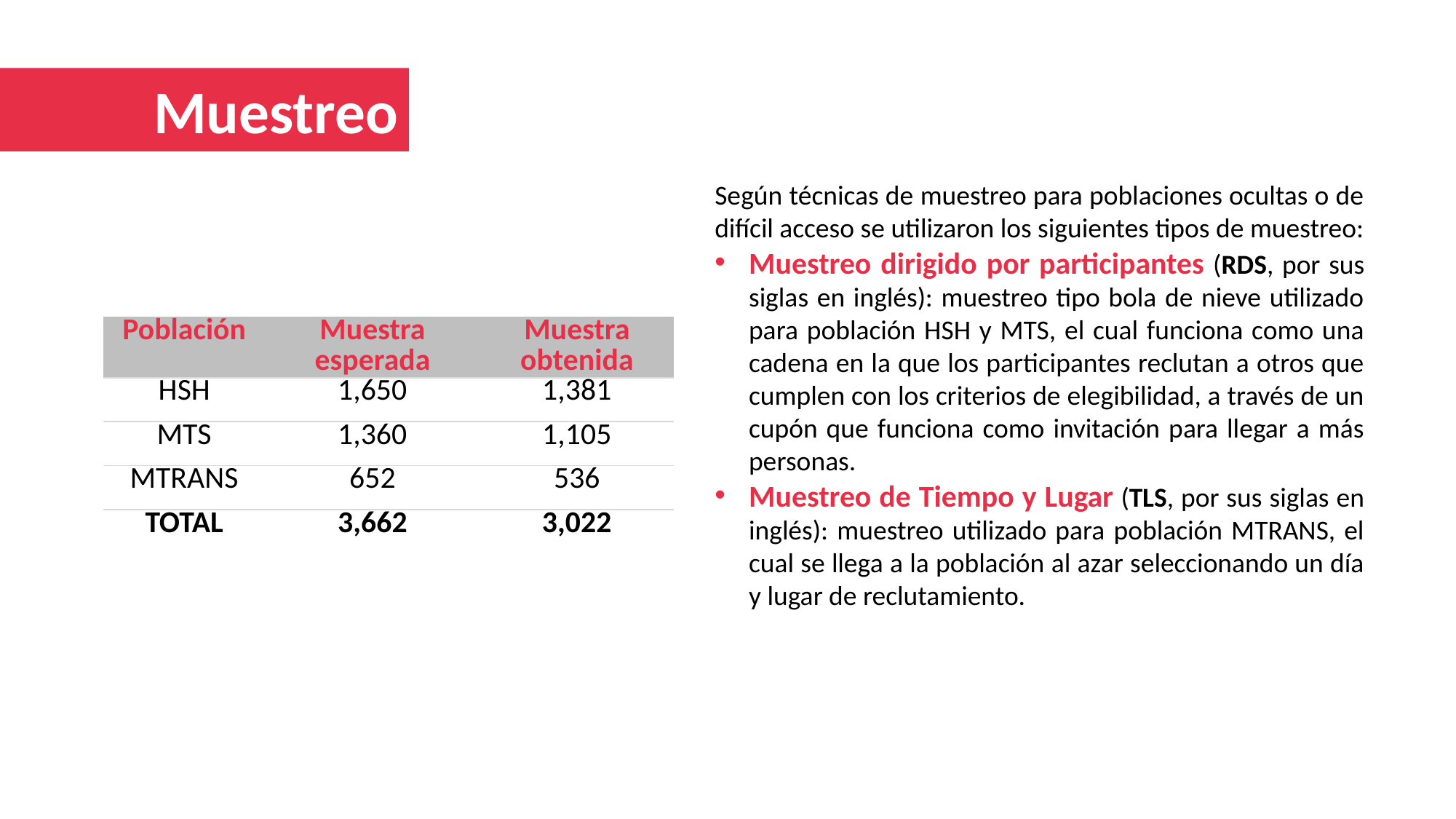

Muestreo
Según técnicas de muestreo para poblaciones ocultas o de difícil acceso se utilizaron los siguientes tipos de muestreo:
Muestreo dirigido por participantes (RDS, por sus siglas en inglés): muestreo tipo bola de nieve utilizado para población HSH y MTS, el cual funciona como una cadena en la que los participantes reclutan a otros que cumplen con los criterios de elegibilidad, a través de un cupón que funciona como invitación para llegar a más personas.
Muestreo de Tiempo y Lugar (TLS, por sus siglas en inglés): muestreo utilizado para población MTRANS, el cual se llega a la población al azar seleccionando un día y lugar de reclutamiento.
| Población | Muestra esperada | Muestra obtenida |
| --- | --- | --- |
| HSH | 1,650 | 1,381 |
| MTS | 1,360 | 1,105 |
| MTRANS | 652 | 536 |
| TOTAL | 3,662 | 3,022 |